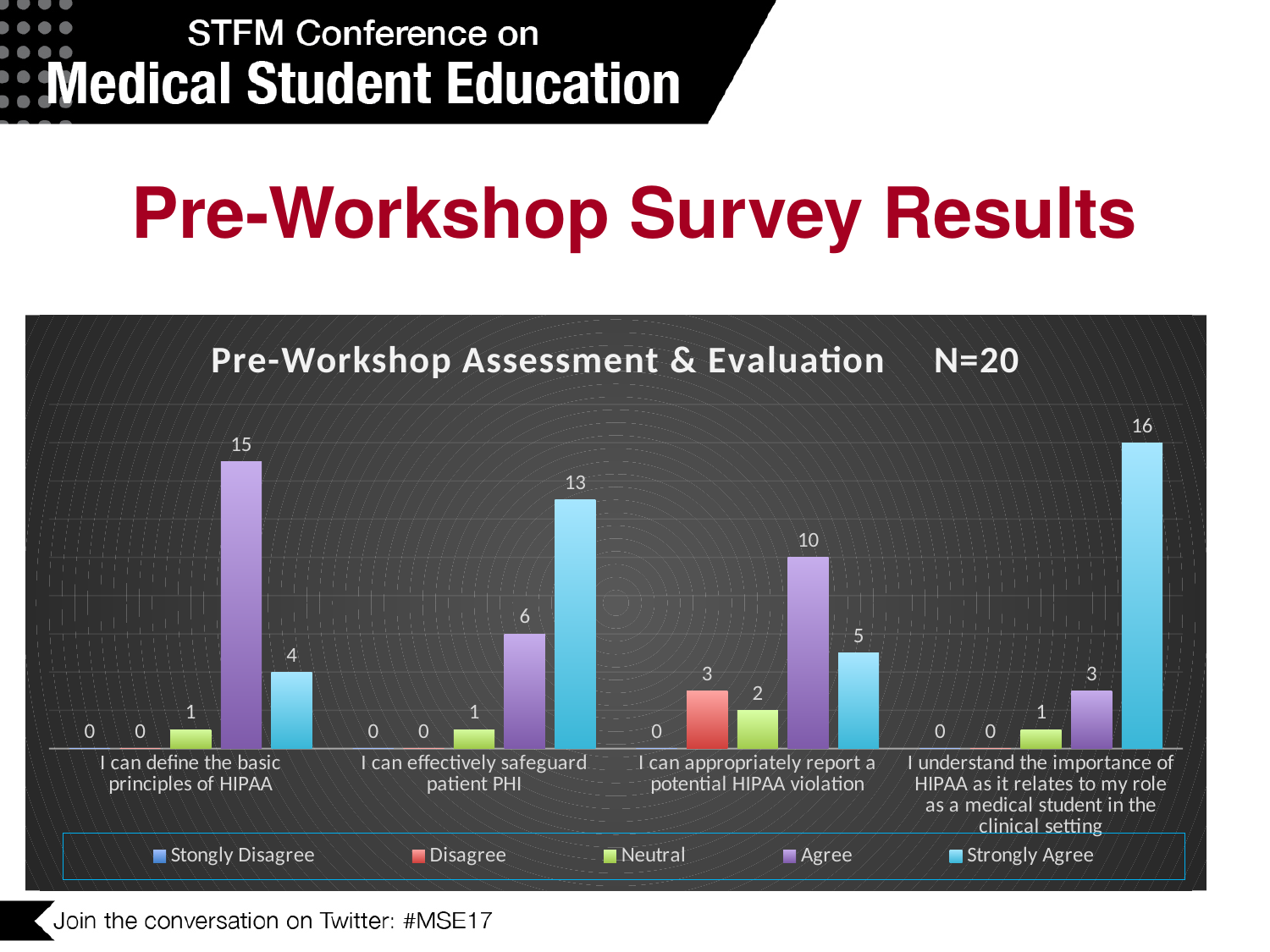

# Pre-Workshop Survey Results

### Chart: Pre-Workshop Assessment & Evaluation     N=20

| Category | Stongly Disagree | Disagree | Neutral | Agree | Strongly Agree |
|---|---|---|---|---|---|
| I can define the basic principles of HIPAA | 0.0 | 0.0 | 1.0 | 15.0 | 4.0 |
| I can effectively safeguard patient PHI | 0.0 | 0.0 | 1.0 | 6.0 | 13.0 |
| I can appropriately report a potential HIPAA violation | 0.0 | 3.0 | 2.0 | 10.0 | 5.0 |
| I understand the importance of HIPAA as it relates to my role as a medical student in the clinical setting | 0.0 | 0.0 | 1.0 | 3.0 | 16.0 |